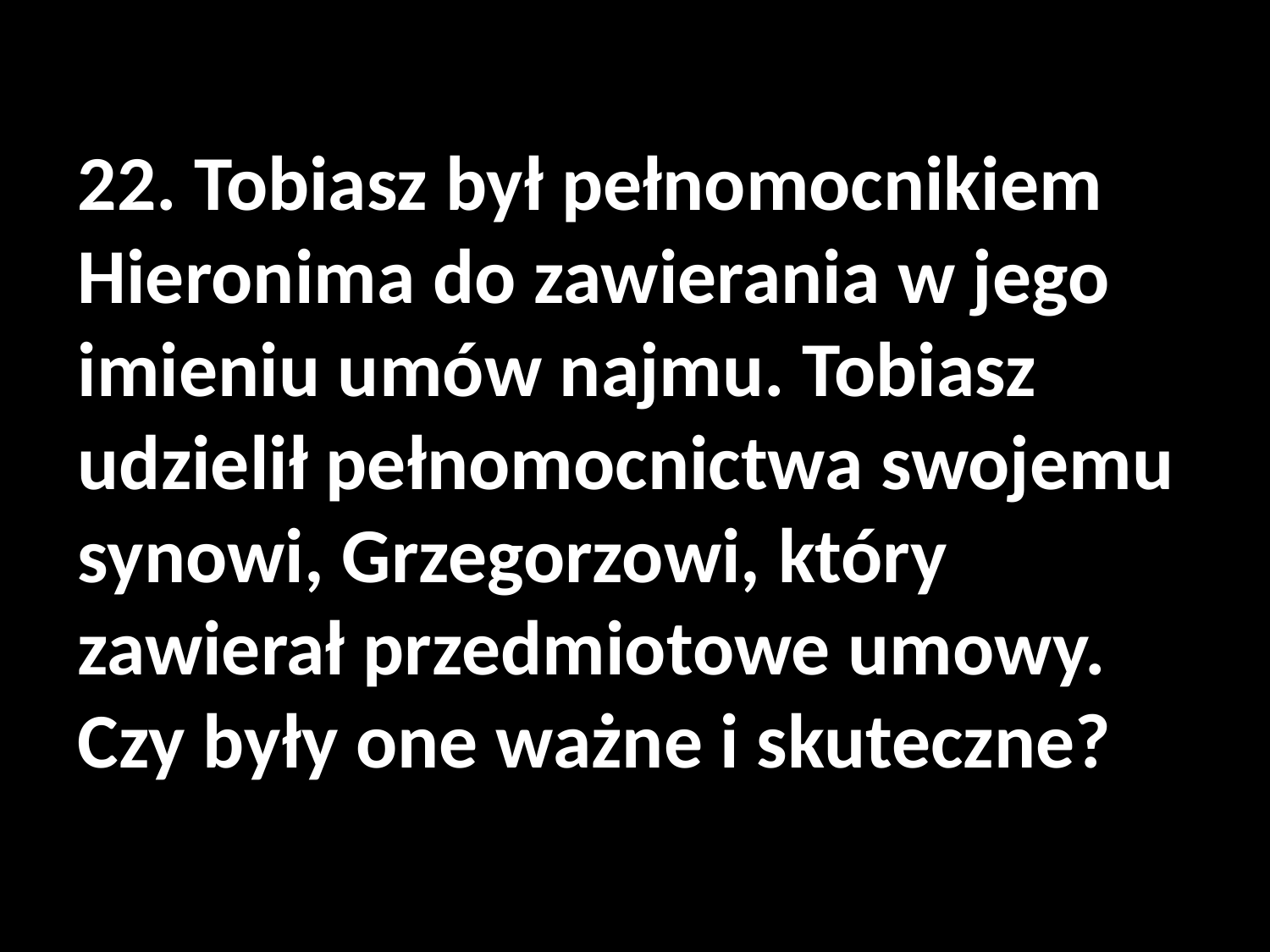

#
22. Tobiasz był pełnomocnikiem Hieronima do zawierania w jego imieniu umów najmu. Tobiasz udzielił pełnomocnictwa swojemu synowi, Grzegorzowi, który zawierał przedmiotowe umowy. Czy były one ważne i skuteczne?